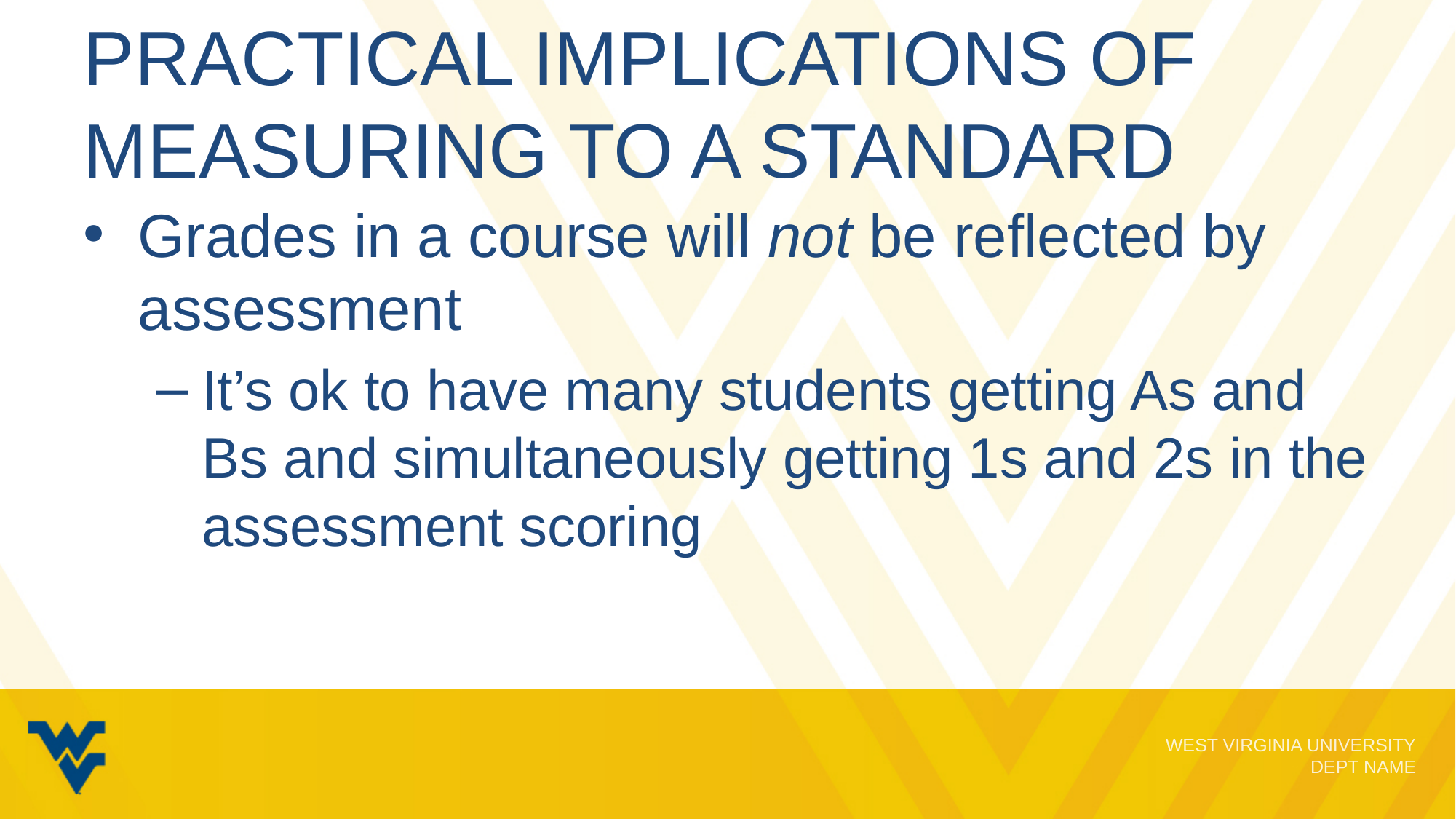

# Practical implications of measuring to a standard
Grades in a course will not be reflected by assessment
It’s ok to have many students getting As and Bs and simultaneously getting 1s and 2s in the assessment scoring